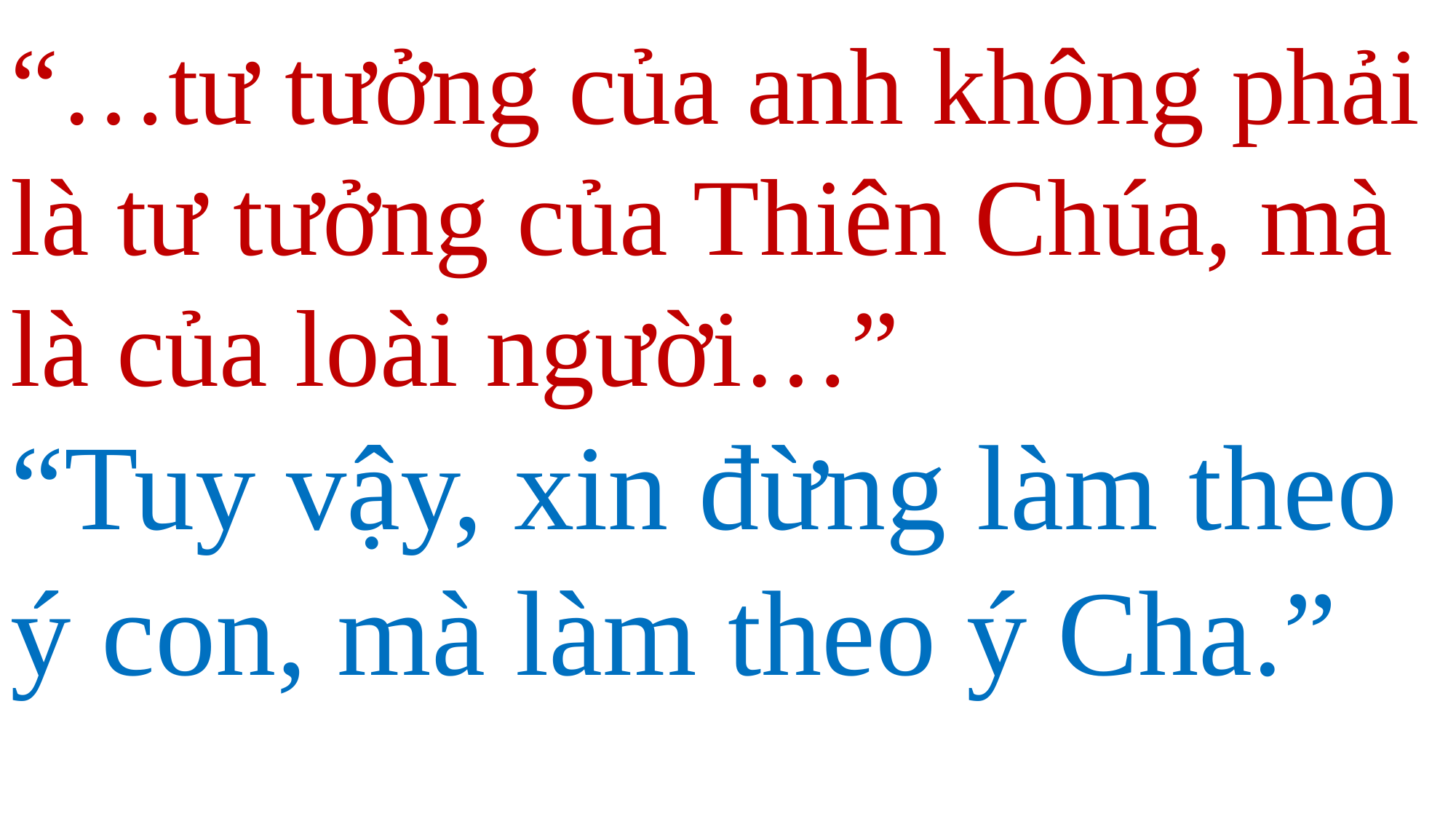

“…tư tưởng của anh không phải là tư tưởng của Thiên Chúa, mà là của loài người…”
“Tuy vậy, xin đừng làm theo ý con, mà làm theo ý Cha.”